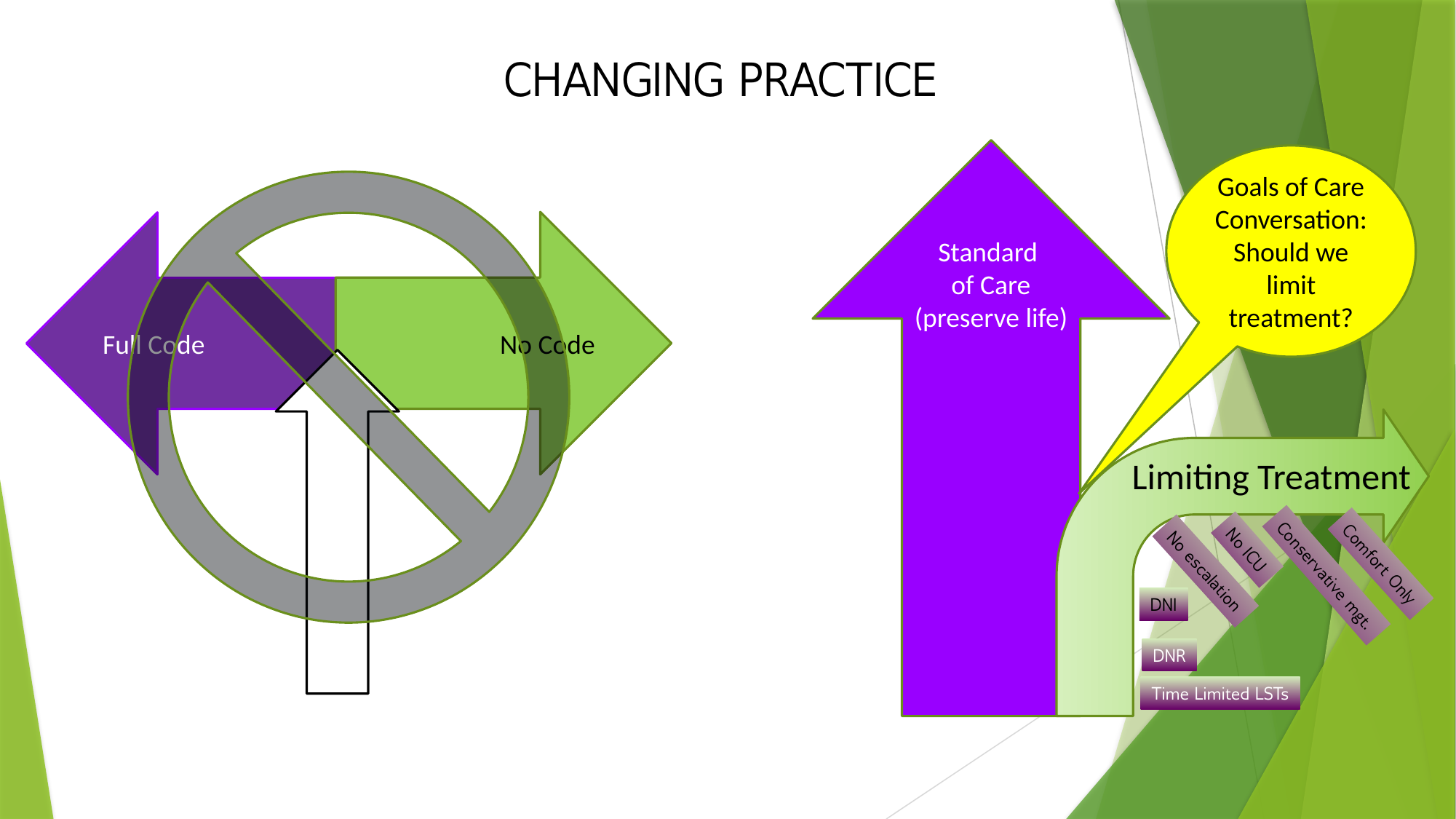

Changing Practice
Standard
of Care
(preserve life)
Goals of Care Conversation: Should we limit treatment?

No Code
Full Code

No ICU
Comfort Only
No escalation
Conservative mgt.
DNI
DNR
Time Limited LSTs
Limiting Treatment